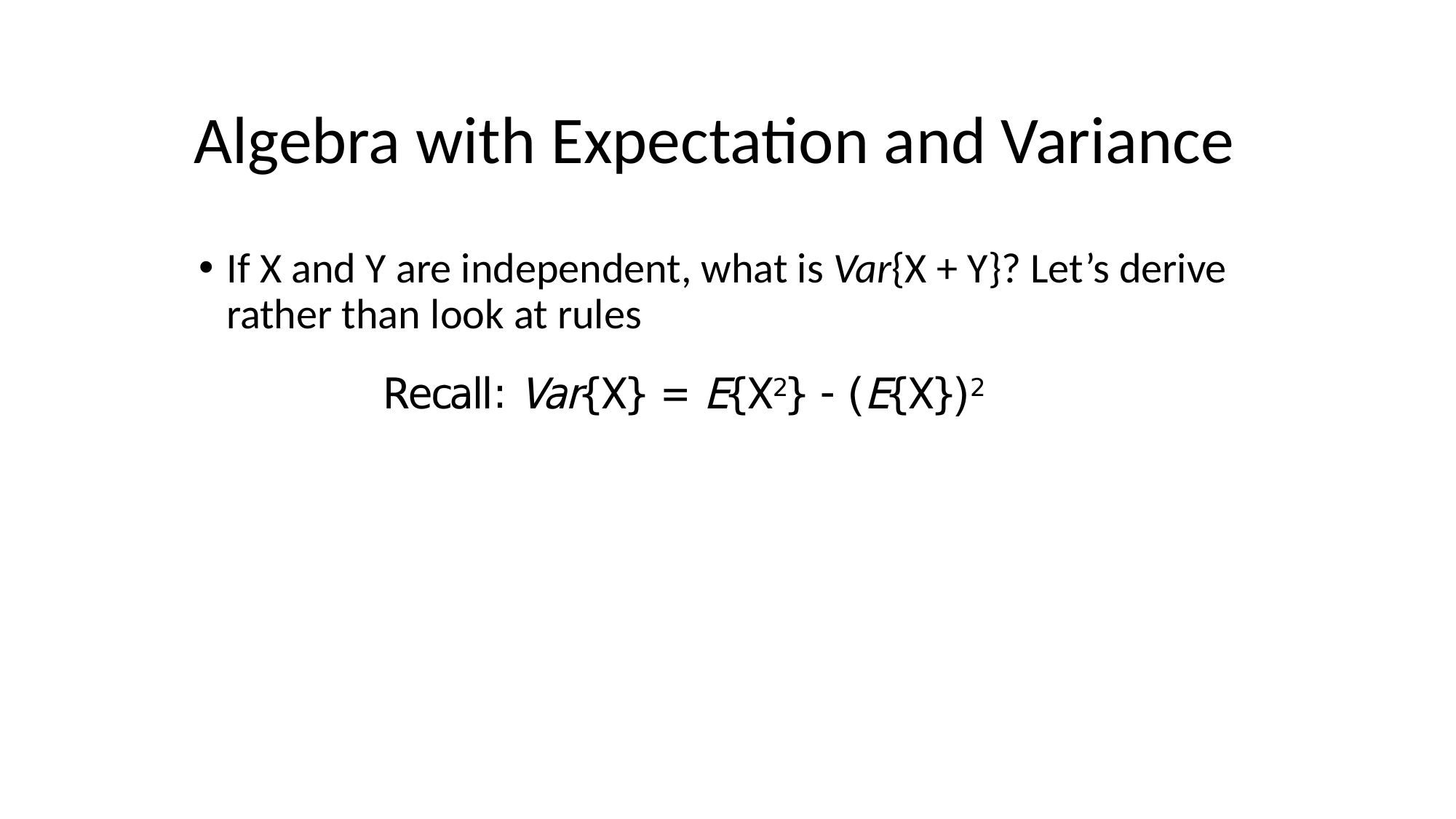

# Algebra with Expectation and Variance
If X and Y are independent, what is Var{X + Y}? Let’s derive rather than look at rules

Recall: Var{X} = E{X2} - (E{X})2